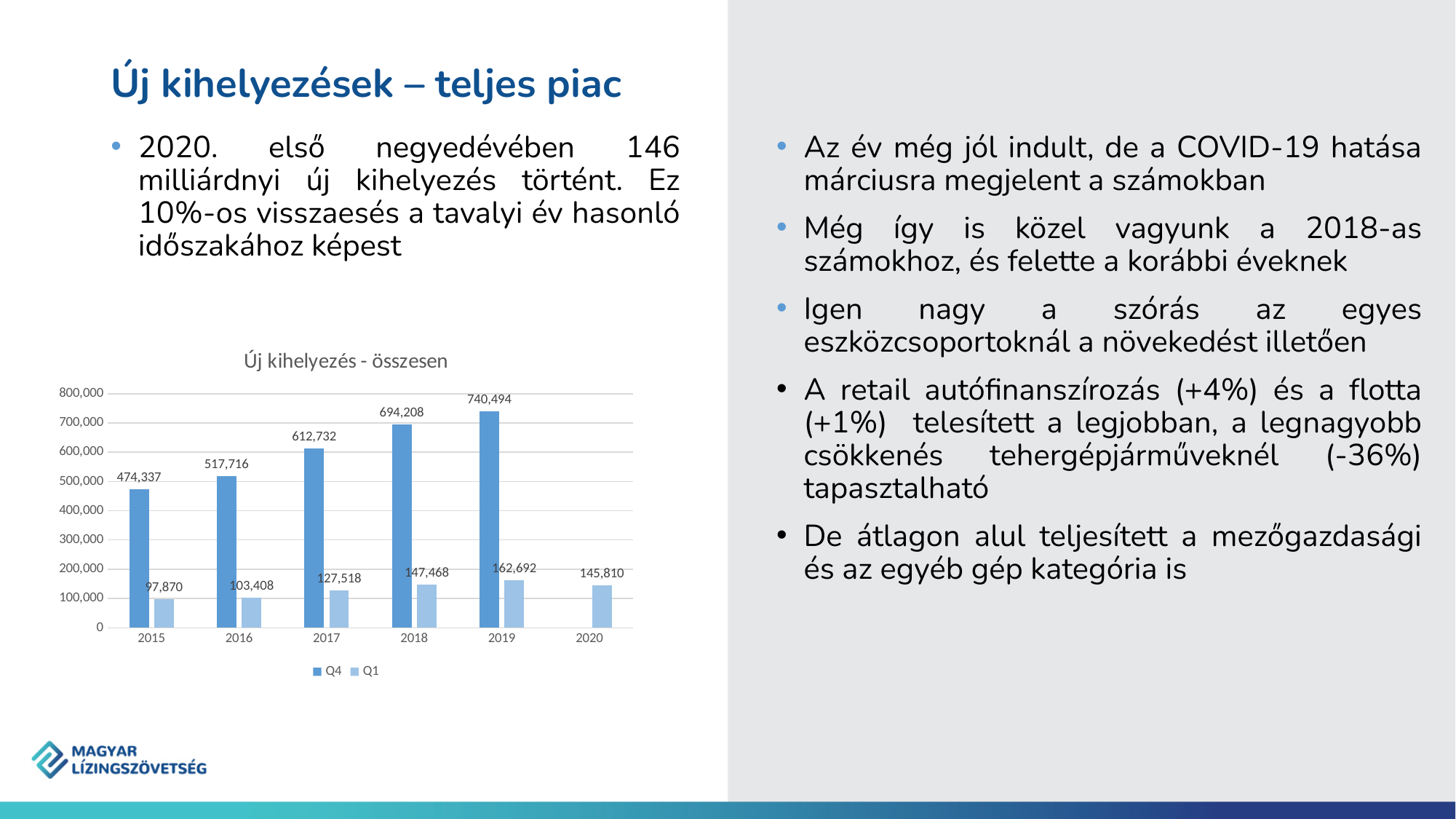

# Új kihelyezések – teljes piac
2020. első negyedévében 146 milliárdnyi új kihelyezés történt. Ez 10%-os visszaesés a tavalyi év hasonló időszakához képest

Az év még jól indult, de a COVID-19 hatása márciusra megjelent a számokban
Még így is közel vagyunk a 2018-as számokhoz, és felette a korábbi éveknek
Igen nagy a szórás az egyes eszközcsoportoknál a növekedést illetően
A retail autófinanszírozás (+4%) és a flotta (+1%)  telesített a legjobban, a legnagyobb csökkenés tehergépjárműveknél (-36%) tapasztalható
De átlagon alul teljesített a mezőgazdasági és az egyéb gép kategória is

### Chart: Új kihelyezés - összesen

| Category | Q4 | Q1 |
|---|---|---|
| 2015 | 474336521176.39215 | 97869701857.70001 |
| 2016 | 517715610979.17664 | 103407766142.3576 |
| 2017 | 612732373252.8801 | 127517599381.89279 |
| 2018 | 694208342938.7699 | 147467542917.5417 |
| 2019 | 740494259971.9282 | 162692086205.5794 |
| 2020 | None | 145809804011.0279 |